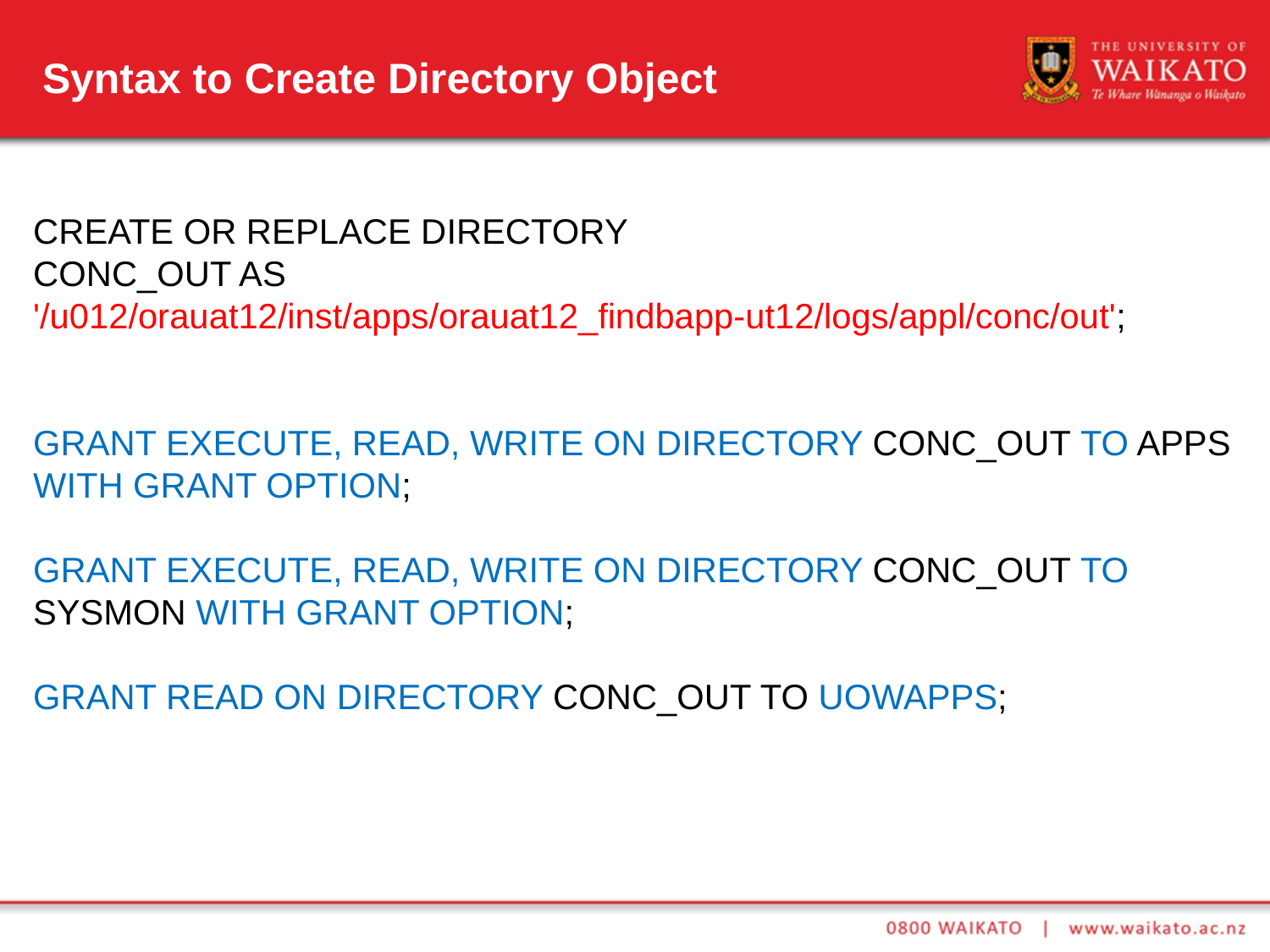

# Syntax to Create Directory Object

CREATE OR REPLACE DIRECTORY
CONC_OUT AS
'/u012/orauat12/inst/apps/orauat12_findbapp-ut12/logs/appl/conc/out';

GRANT EXECUTE, READ, WRITE ON DIRECTORY CONC_OUT TO APPS WITH GRANT OPTION;

GRANT EXECUTE, READ, WRITE ON DIRECTORY CONC_OUT TO SYSMON WITH GRANT OPTION;

GRANT READ ON DIRECTORY CONC_OUT TO UOWAPPS;